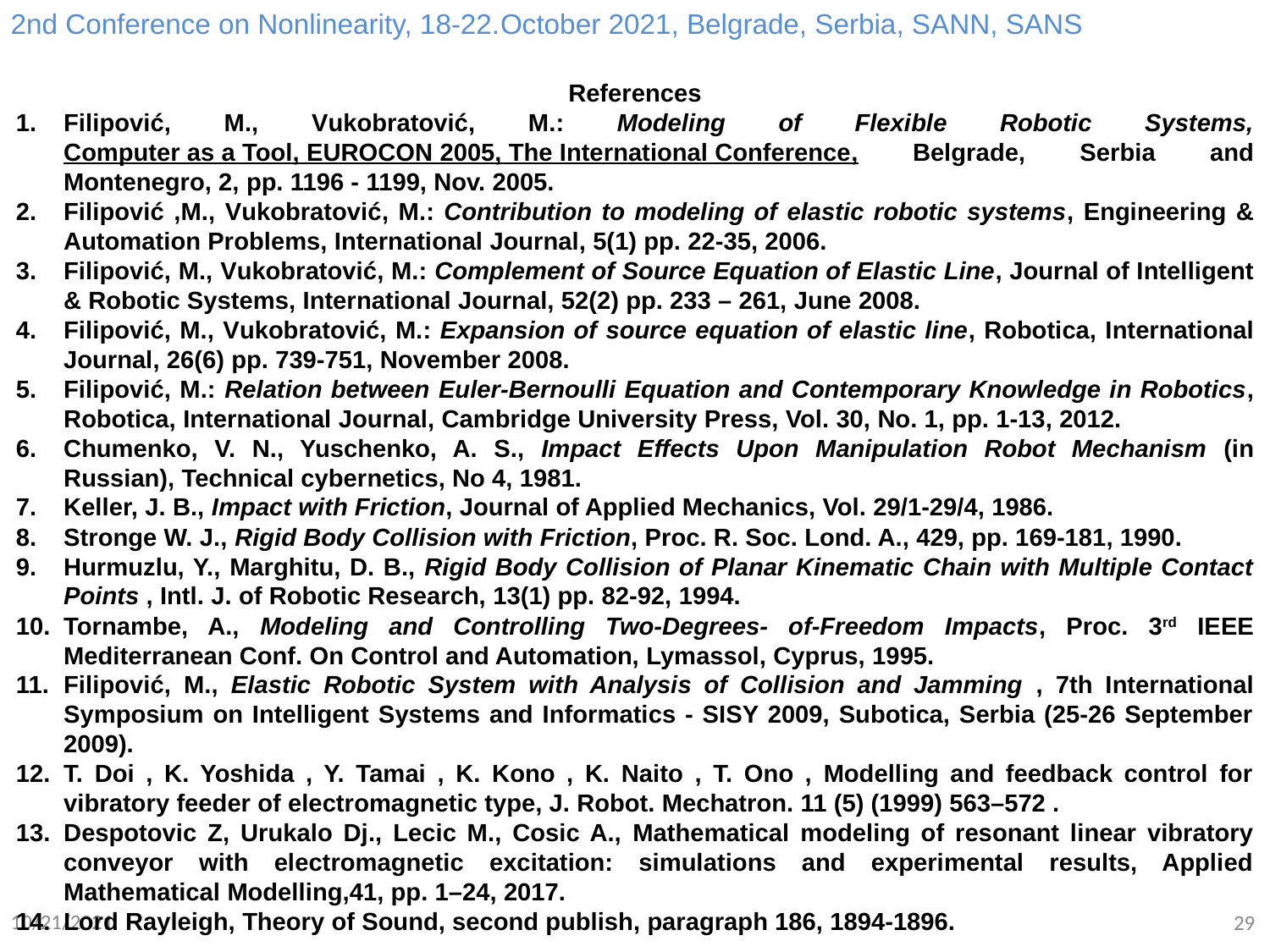

2nd Conference on Nonlinearity, 18-22.October 2021, Belgrade, Serbia, SANN, SANS
References
Filipović, M., Vukobratović, M.: Modeling of Flexible Robotic Systems, Computer as a Tool, EUROCON 2005, The International Conference, Belgrade, Serbia and Montenegro, 2, pp. 1196 - 1199, Nov. 2005.
Filipović ,M., Vukobratović, M.: Contribution to modeling of elastic robotic systems, Engineering & Automation Problems, International Journal, 5(1) pp. 22-35, 2006.
Filipović, M., Vukobratović, M.: Complement of Source Equation of Elastic Line, Journal of Intelligent & Robotic Systems, International Journal, 52(2) pp. 233 – 261, June 2008.
Filipović, M., Vukobratović, M.: Expansion of source equation of elastic line, Robotica, International Journal, 26(6) pp. 739-751, November 2008.
Filipović, M.: Relation between Euler-Bernoulli Equation and Contemporary Knowledge in Robotics, Robotica, International Journal, Cambridge University Press, Vol. 30, No. 1, pp. 1-13, 2012.
Chumenko, V. N., Yuschenko, A. S., Impact Effects Upon Manipulation Robot Mechanism (in Russian), Technical cybernetics, No 4, 1981.
Keller, J. B., Impact with Friction, Journal of Applied Mechanics, Vol. 29/1-29/4, 1986.
Stronge W. J., Rigid Body Collision with Friction, Proc. R. Soc. Lond. A., 429, pp. 169-181, 1990.
Hurmuzlu, Y., Marghitu, D. B., Rigid Body Collision of Planar Kinematic Chain with Multiple Contact Points , Intl. J. of Robotic Research, 13(1) pp. 82-92, 1994.
Tornambe, A., Modeling and Controlling Two-Degrees- of-Freedom Impacts, Proc. 3rd IEEE Mediterranean Conf. On Control and Automation, Lymassol, Cyprus, 1995.
Filipović, M., Elastic Robotic System with Analysis of Collision and Jamming , 7th International Symposium on Intelligent Systems and Informatics - SISY 2009, Subotica, Serbia (25-26 September 2009).
T. Doi , K. Yoshida , Y. Tamai , K. Kono , K. Naito , T. Ono , Modelling and feedback control for vibratory feeder of electromagnetic type, J. Robot. Mechatron. 11 (5) (1999) 563–572 .
Despotovic Z, Urukalo Dj., Lecic M., Cosic A., Mathematical modeling of resonant linear vibratory conveyor with electromagnetic excitation: simulations and experimental results, Applied Mathematical Modelling,41, pp. 1–24, 2017.
Lord Rayleigh, Theory of Sound, second publish, paragraph 186, 1894-1896.
10/21/2021
29